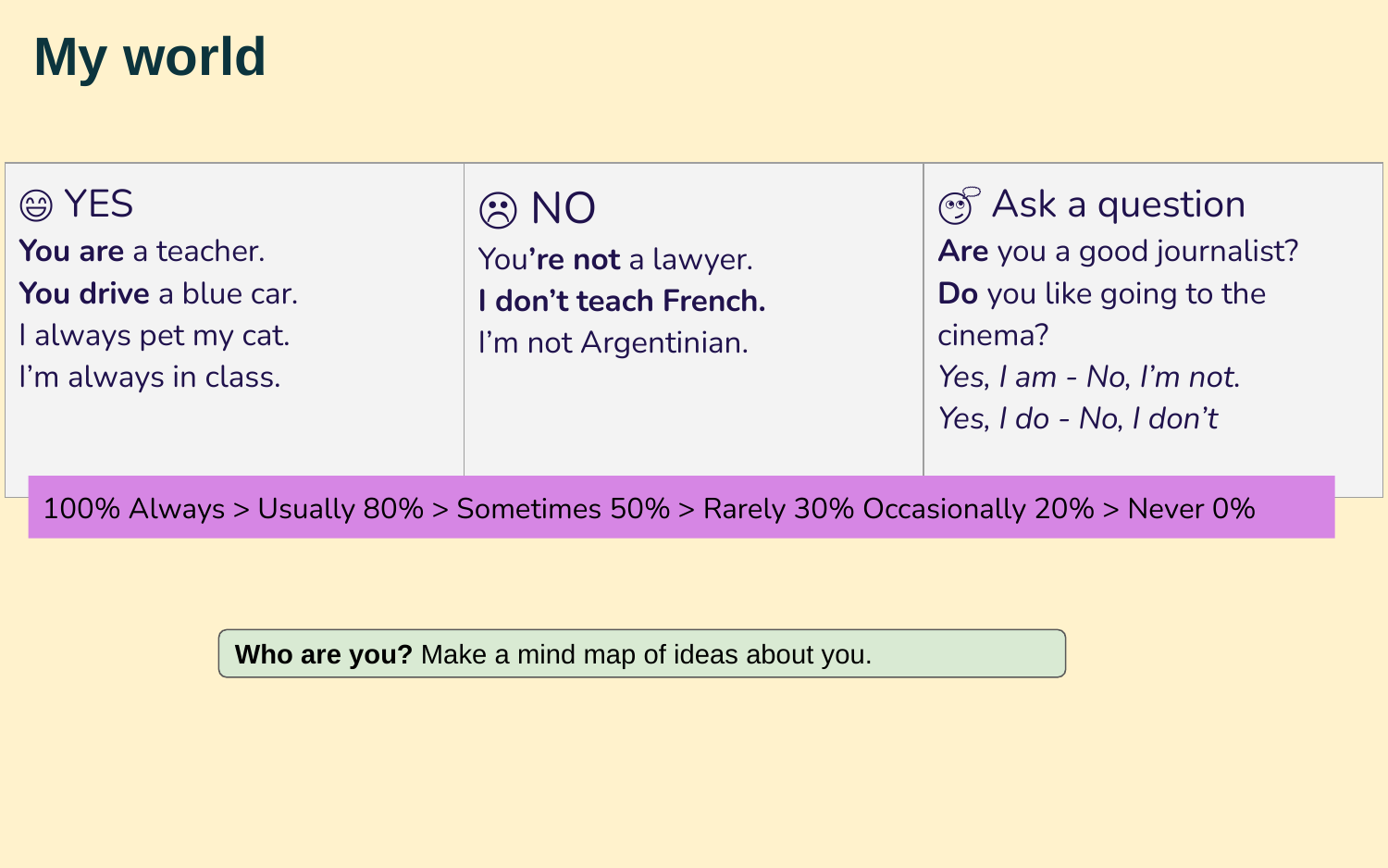

# My world
| 😄 YES You are a teacher. You drive a blue car. I always pet my cat. I’m always in class. | ☹️ NO You’re not a lawyer. I don’t teach French. I’m not Argentinian. | 🤔 Ask a question Are you a good journalist? Do you like going to the cinema? Yes, I am - No, I’m not. Yes, I do - No, I don’t |
| --- | --- | --- |
100% Always > Usually 80% > Sometimes 50% > Rarely 30% Occasionally 20% > Never 0%

Who are you? Make a mind map of ideas about you.